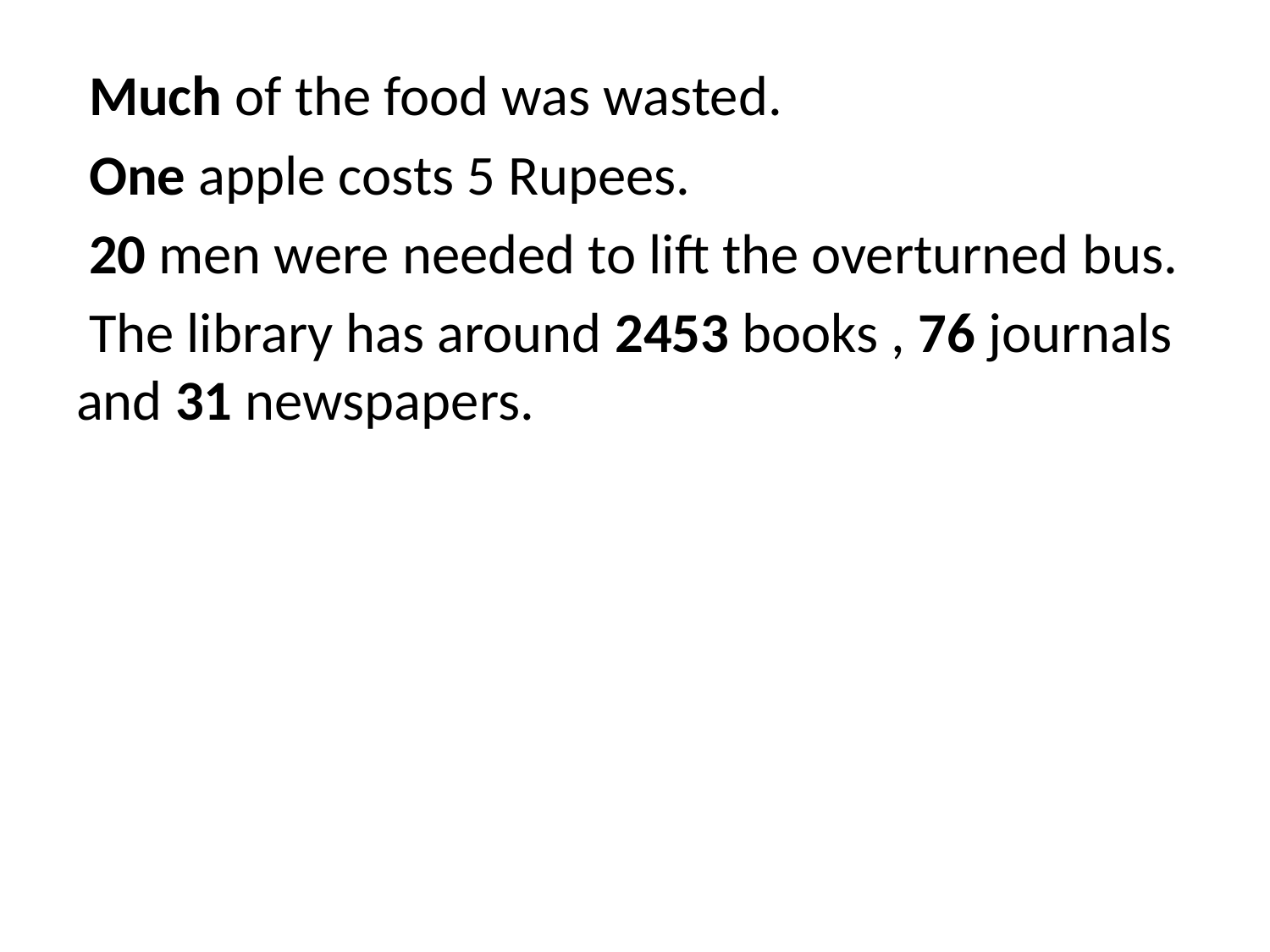

#
 Much of the food was wasted.
 One apple costs 5 Rupees.
 20 men were needed to lift the overturned bus.
 The library has around 2453 books , 76 journals and 31 newspapers.